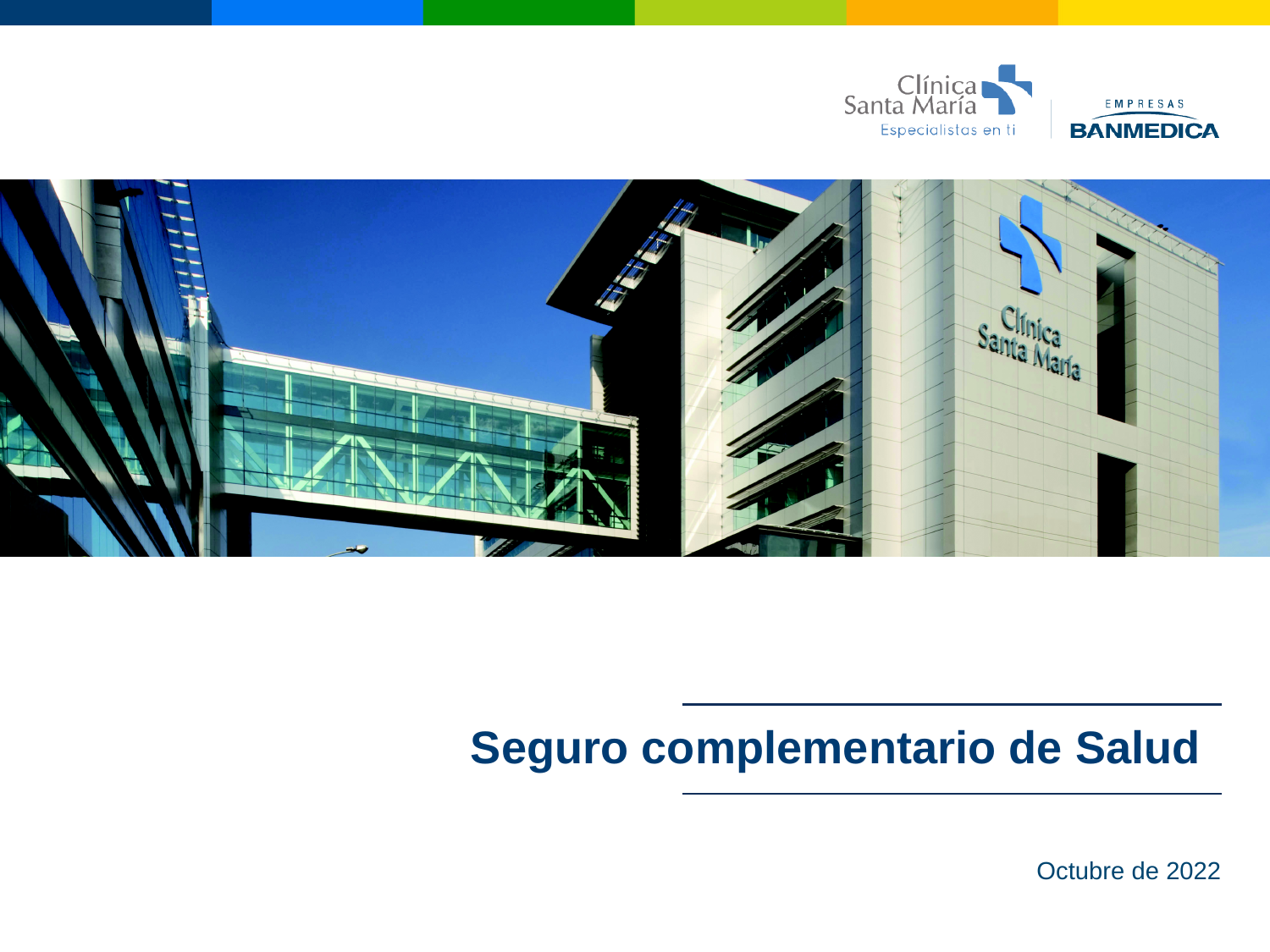

Seguro complementario de Salud

Octubre de 2022